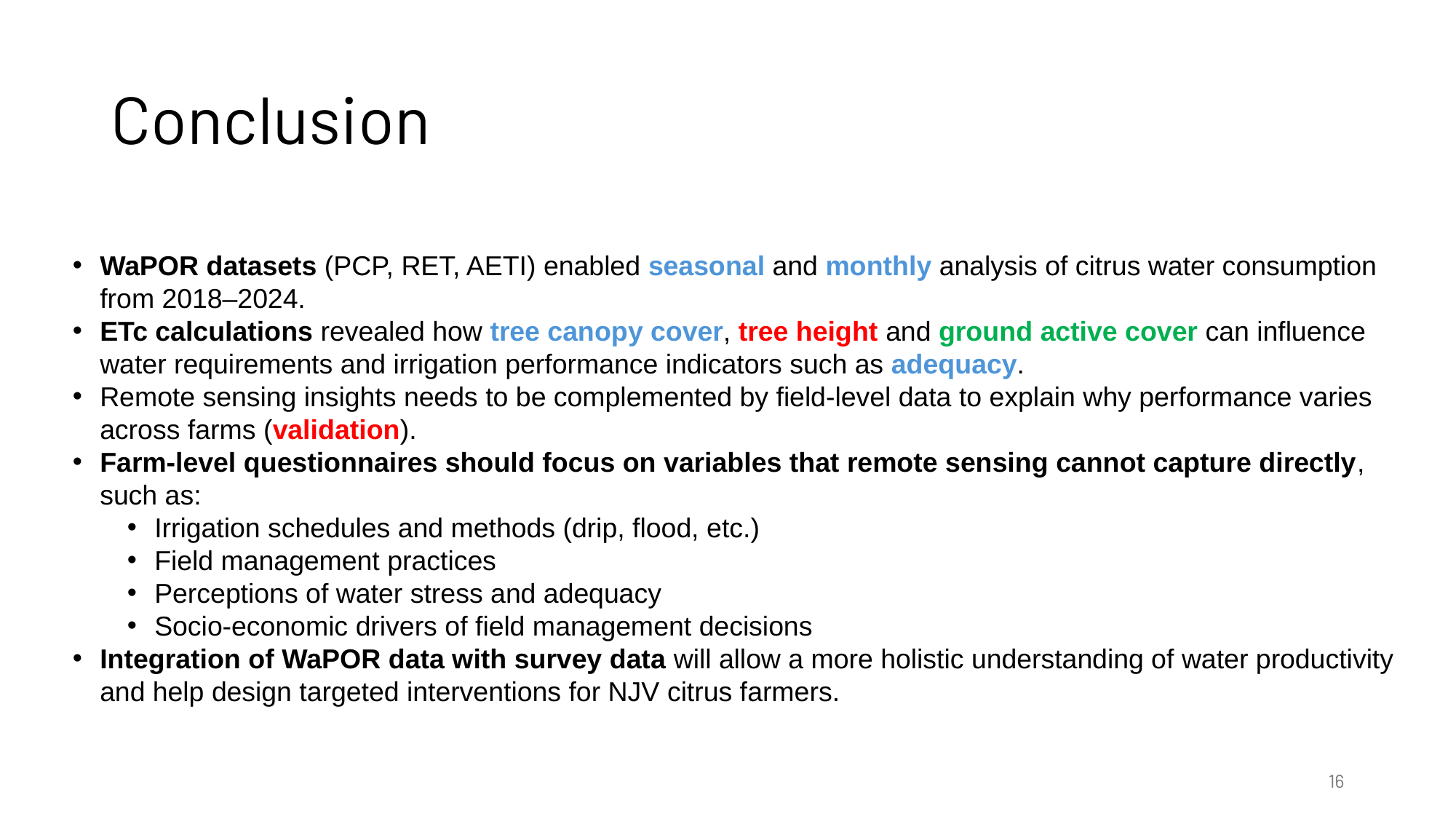

# Conclusion
WaPOR datasets (PCP, RET, AETI) enabled seasonal and monthly analysis of citrus water consumption from 2018–2024.
ETc calculations revealed how tree canopy cover, tree height and ground active cover can influence water requirements and irrigation performance indicators such as adequacy.
Remote sensing insights needs to be complemented by field-level data to explain why performance varies across farms (validation).
Farm-level questionnaires should focus on variables that remote sensing cannot capture directly, such as:
Irrigation schedules and methods (drip, flood, etc.)
Field management practices
Perceptions of water stress and adequacy
Socio-economic drivers of field management decisions
Integration of WaPOR data with survey data will allow a more holistic understanding of water productivity and help design targeted interventions for NJV citrus farmers.
16